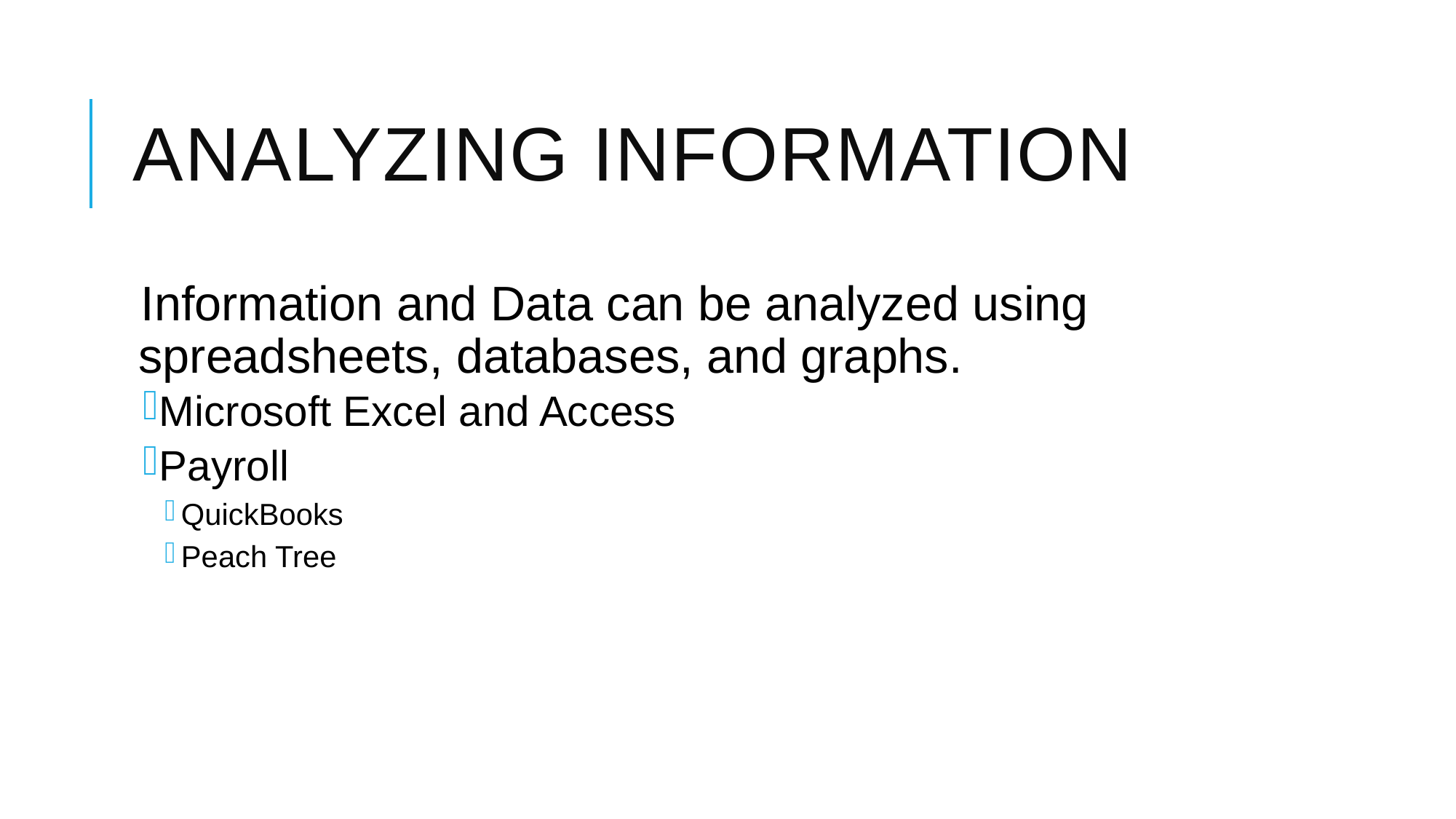

# Analyzing Information
Information and Data can be analyzed using spreadsheets, databases, and graphs.
Microsoft Excel and Access
Payroll
QuickBooks
Peach Tree